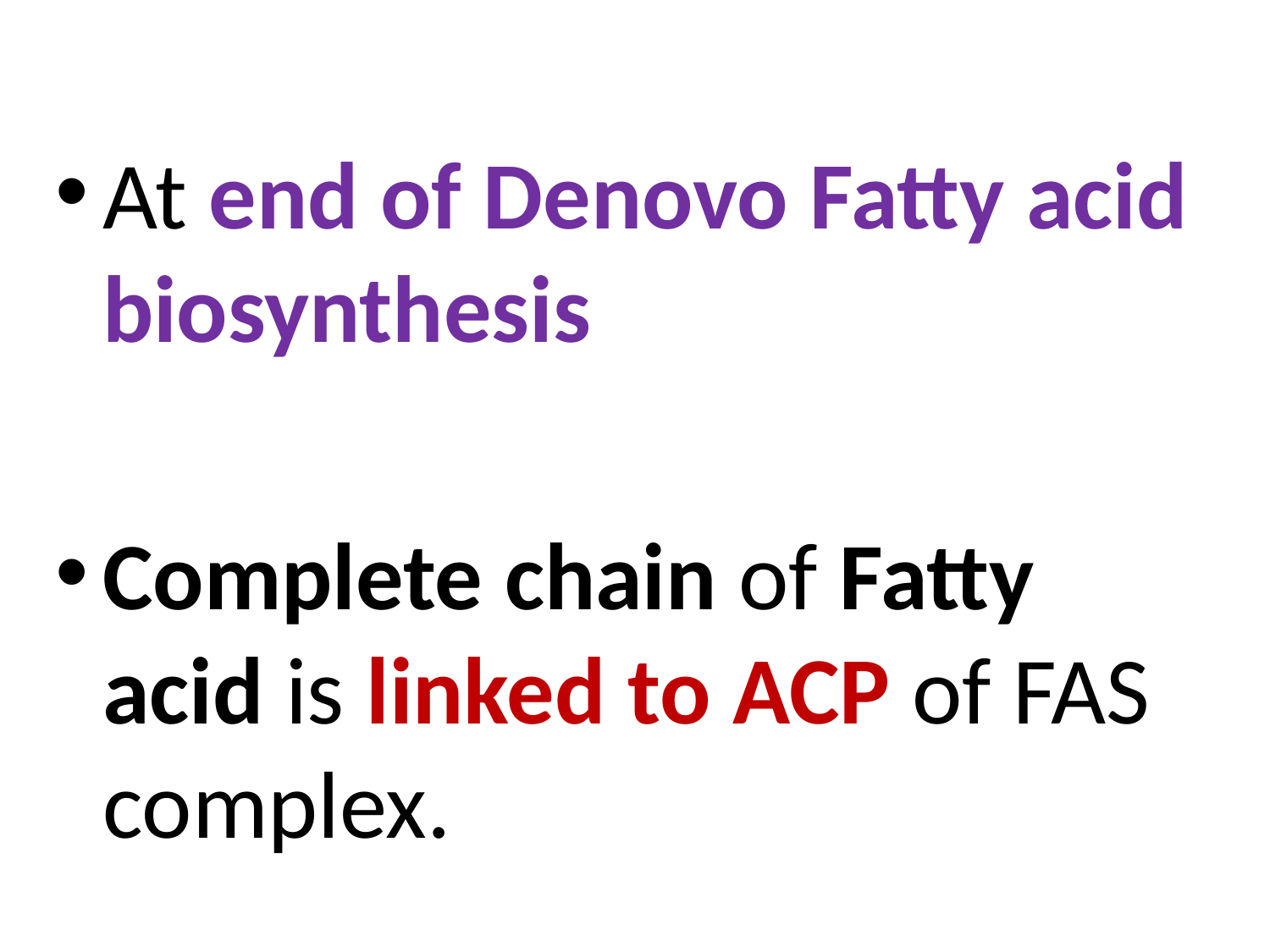

At end of Denovo Fatty acid biosynthesis

Complete chain of Fatty acid is linked to ACP of FAS complex.